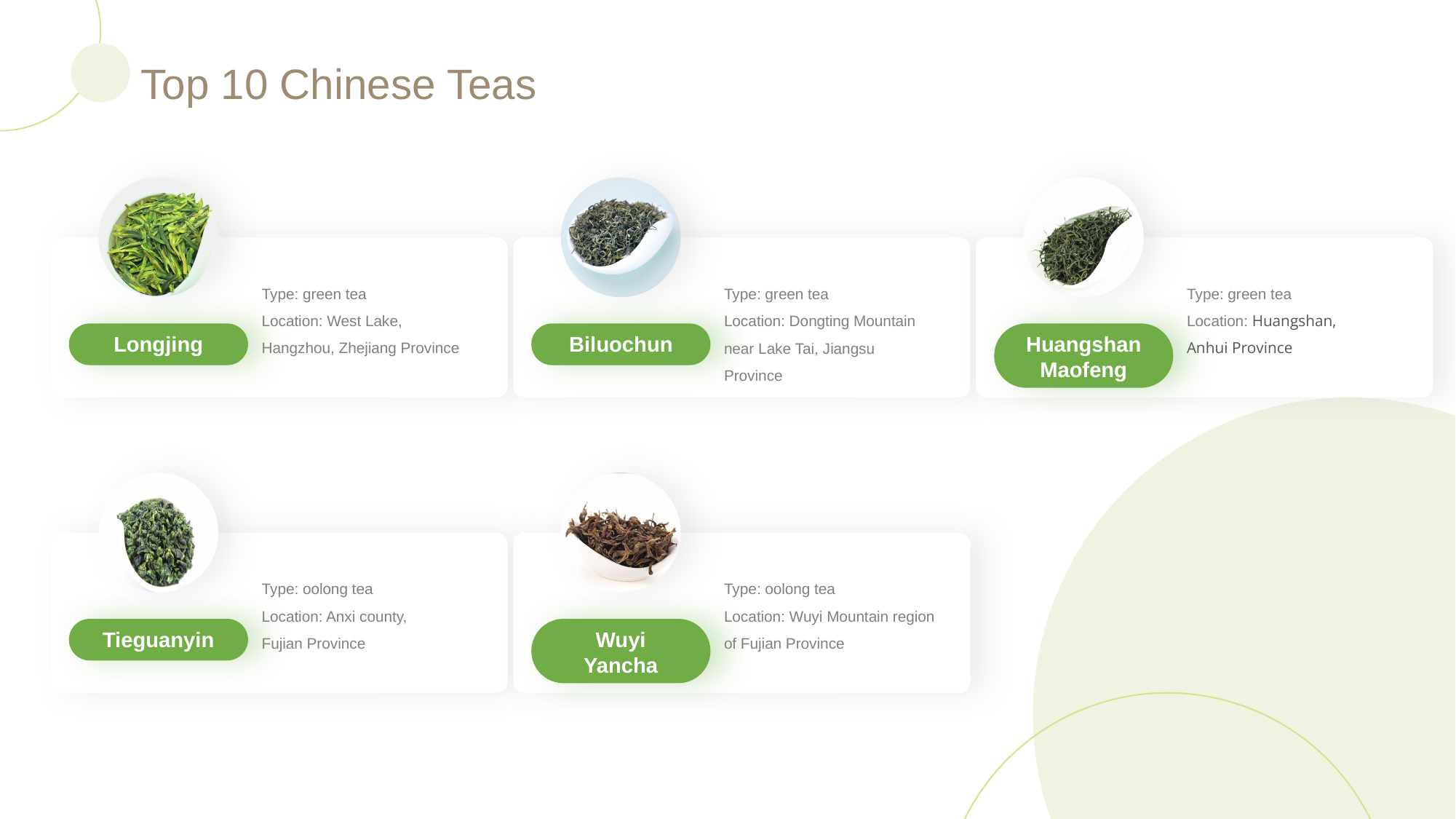

Top 10 Chinese Teas

Type: green tea
Location: West Lake, Hangzhou, Zhejiang Province

Longjing

Type: green tea
Location: Dongting Mountain near Lake Tai, Jiangsu Province

Biluochun

Type: green tea
Location: Huangshan,
Anhui Province

Huangshan Maofeng

Type: oolong tea
Location: Anxi county,
Fujian Province

Tieguanyin

Type: oolong tea
Location: Wuyi Mountain region of Fujian Province

Wuyi Yancha